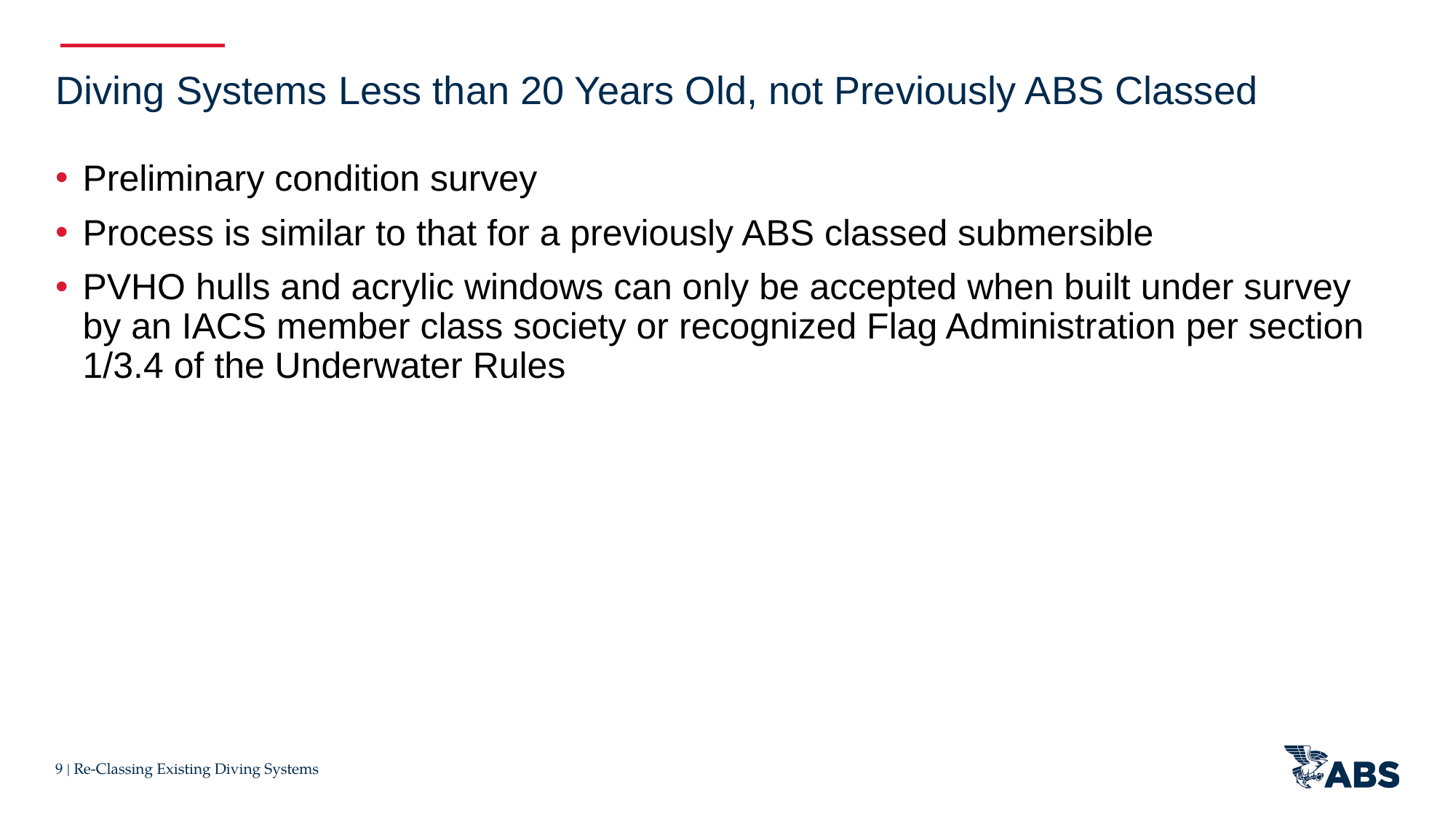

Diving Systems Less than 20 Years Old, not Previously ABS Classed
Preliminary condition survey
Process is similar to that for a previously ABS classed submersible
PVHO hulls and acrylic windows can only be accepted when built under survey by an IACS member class society or recognized Flag Administration per section 1/3.4 of the Underwater Rules
9 | Re-Classing Existing Diving Systems